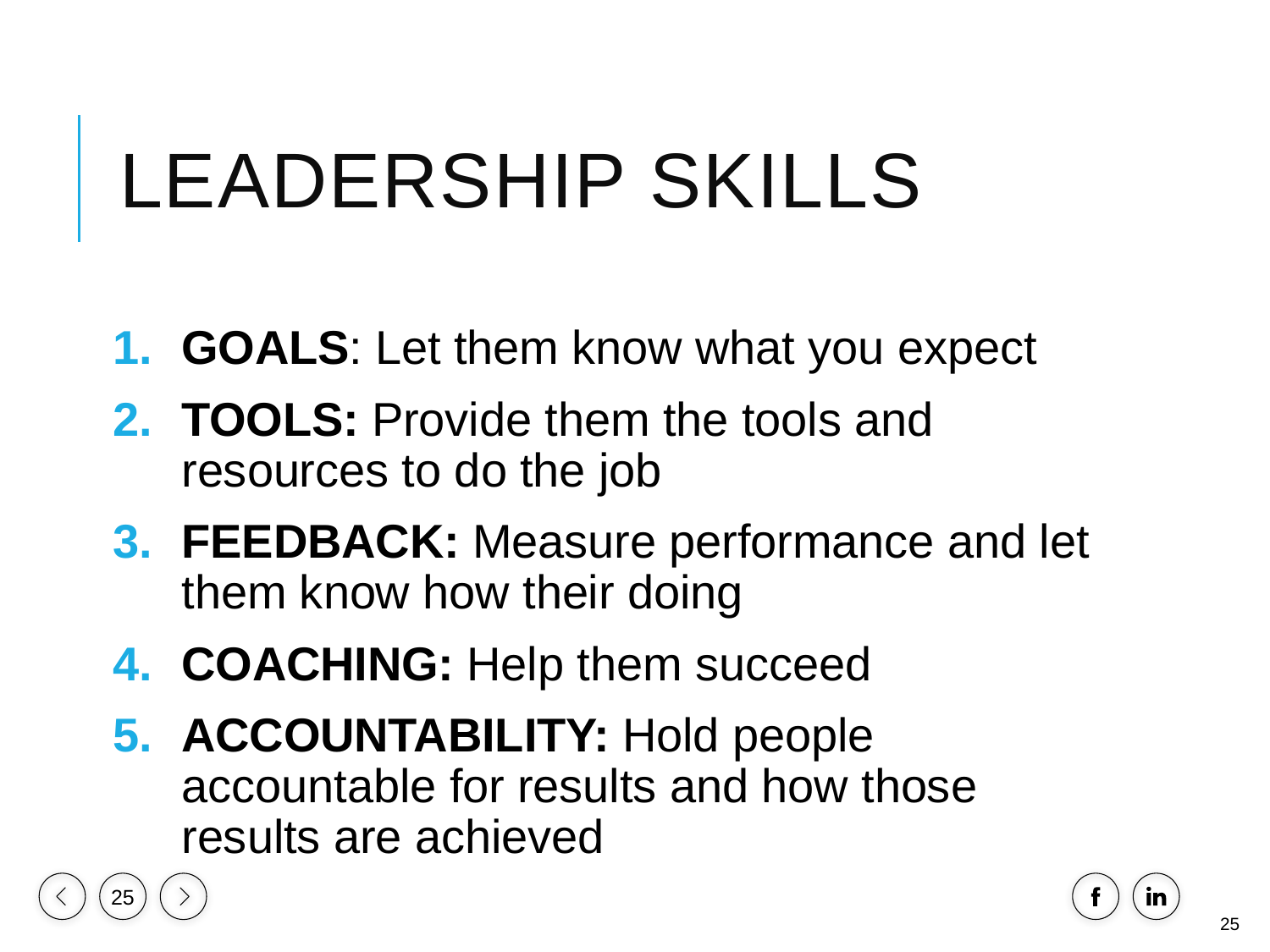

# Leadership Skills
GOALS: Let them know what you expect
TOOLS: Provide them the tools and resources to do the job
FEEDBACK: Measure performance and let them know how their doing
COACHING: Help them succeed
ACCOUNTABILITY: Hold people accountable for results and how those results are achieved
25